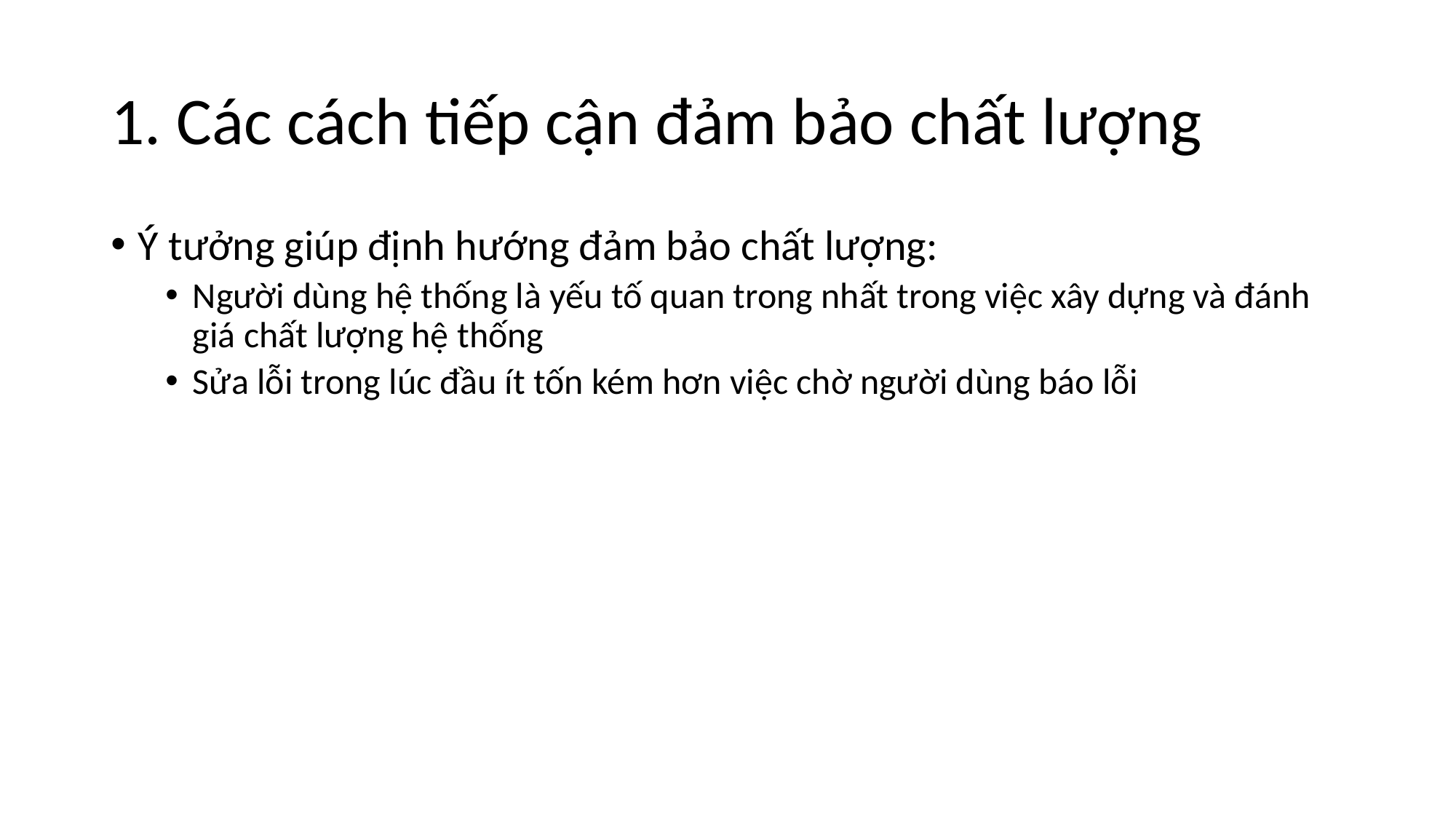

# 1. Các cách tiếp cận đảm bảo chất lượng
Ý tưởng giúp định hướng đảm bảo chất lượng:
Người dùng hệ thống là yếu tố quan trong nhất trong việc xây dựng và đánh giá chất lượng hệ thống
Sửa lỗi trong lúc đầu ít tốn kém hơn việc chờ người dùng báo lỗi